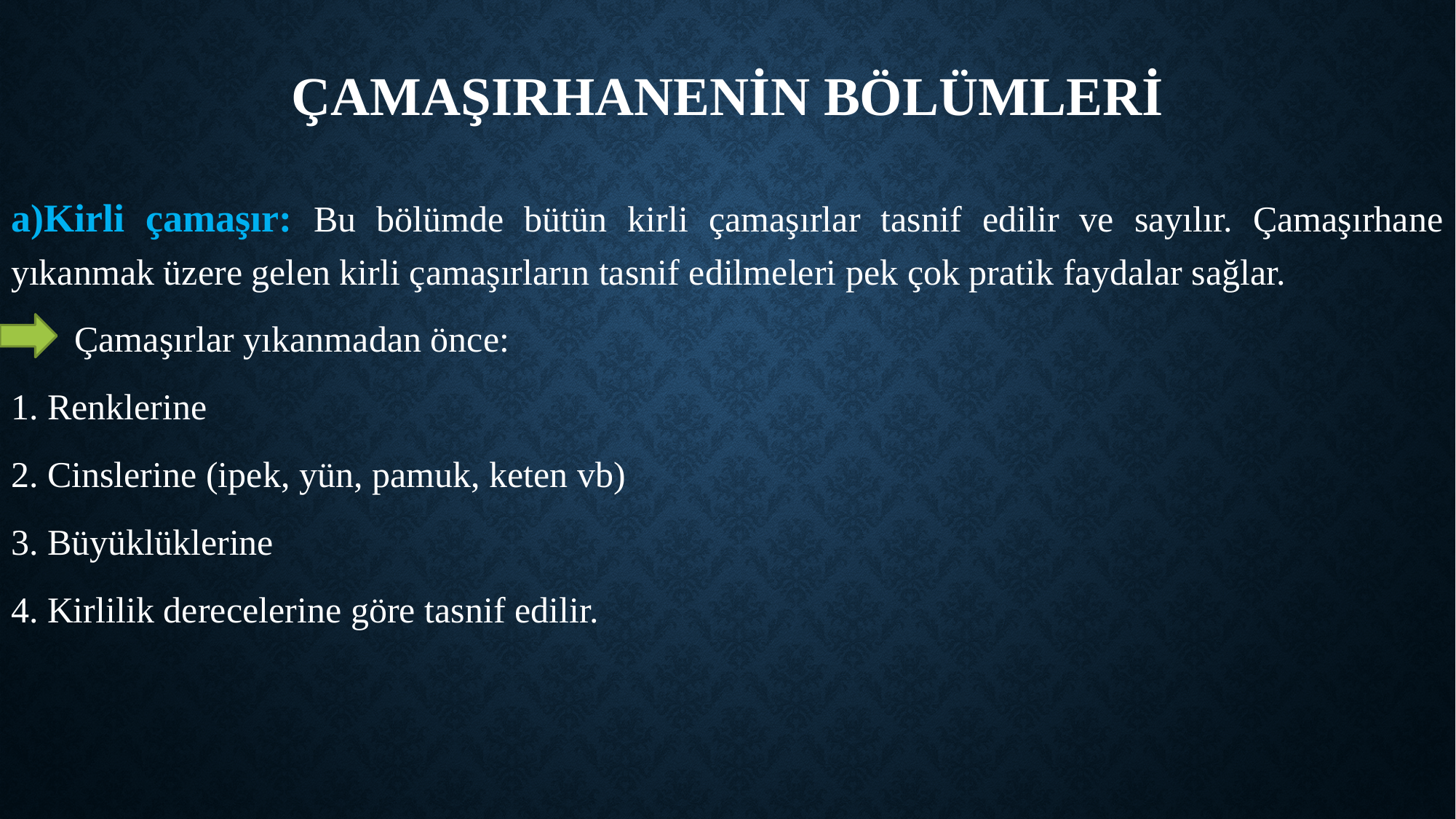

# Çamaşırhanenin Bölümleri
a)Kirli çamaşır: Bu bölümde bütün kirli çamaşırlar tasnif edilir ve sayılır. Çamaşırhane yıkanmak üzere gelen kirli çamaşırların tasnif edilmeleri pek çok pratik faydalar sağlar.
       Çamaşırlar yıkanmadan önce:
1. Renklerine
2. Cinslerine (ipek, yün, pamuk, keten vb)
3. Büyüklüklerine
4. Kirlilik derecelerine göre tasnif edilir.